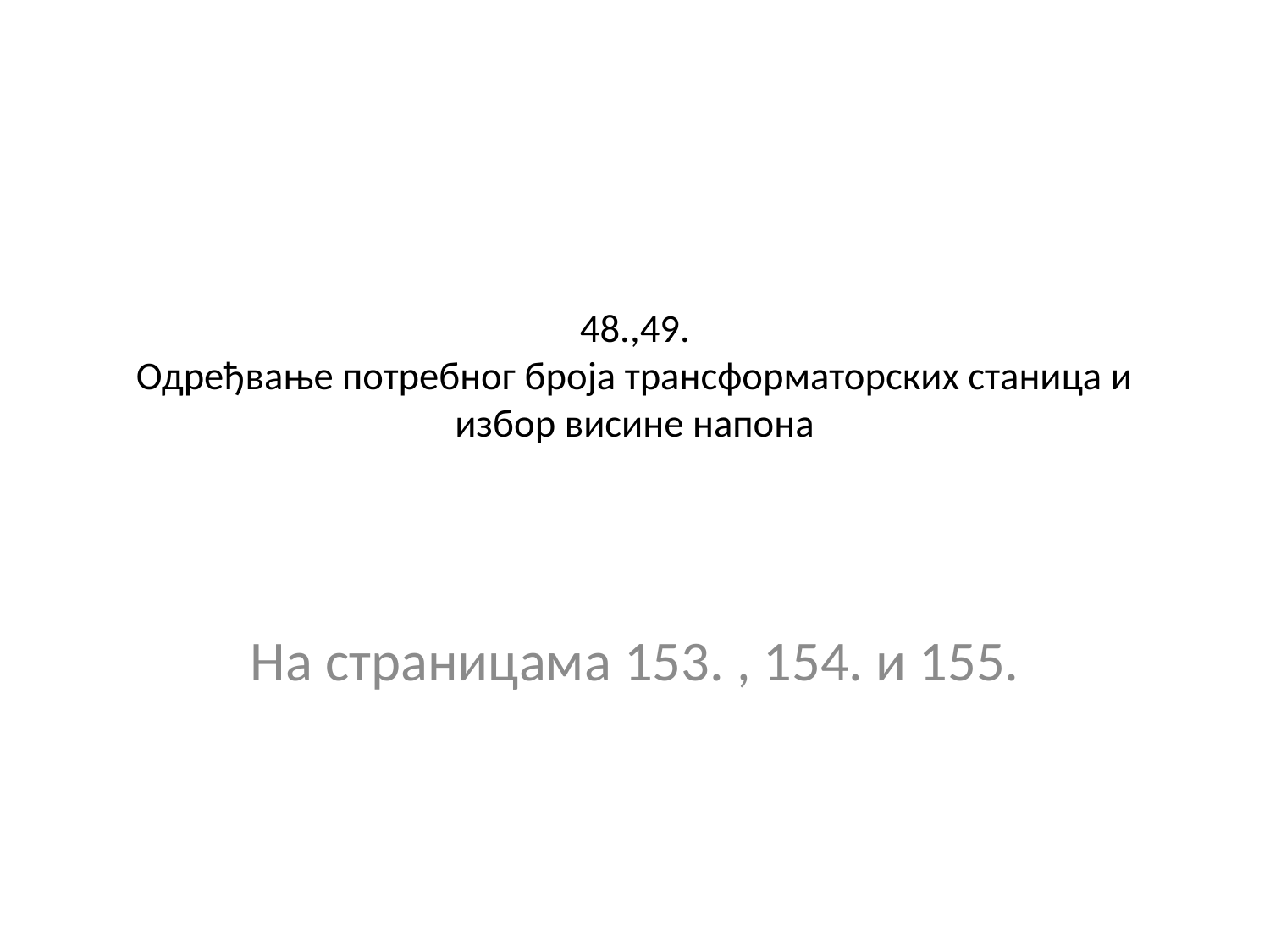

# 48.,49. Одређвање потребног броја трансформаторских станица и избор висине напонa

На страницама 153. , 154. и 155.